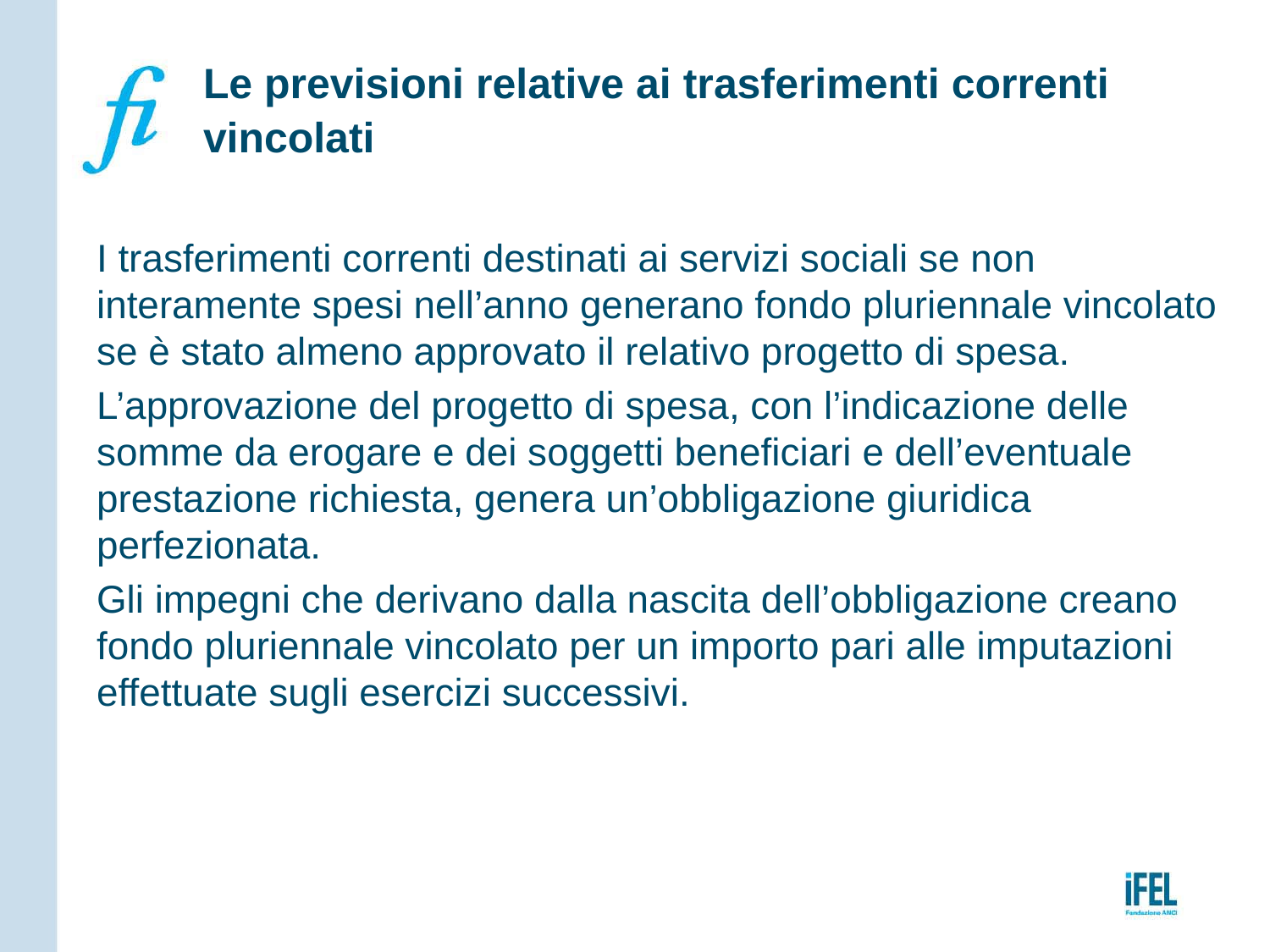

# Le previsioni relative ai trasferimenti correnti vincolati
I trasferimenti correnti destinati ai servizi sociali se non interamente spesi nell’anno generano fondo pluriennale vincolato se è stato almeno approvato il relativo progetto di spesa.
L’approvazione del progetto di spesa, con l’indicazione delle somme da erogare e dei soggetti beneficiari e dell’eventuale prestazione richiesta, genera un’obbligazione giuridica perfezionata.
Gli impegni che derivano dalla nascita dell’obbligazione creano  fondo pluriennale vincolato per un importo pari alle imputazioni effettuate sugli esercizi successivi.